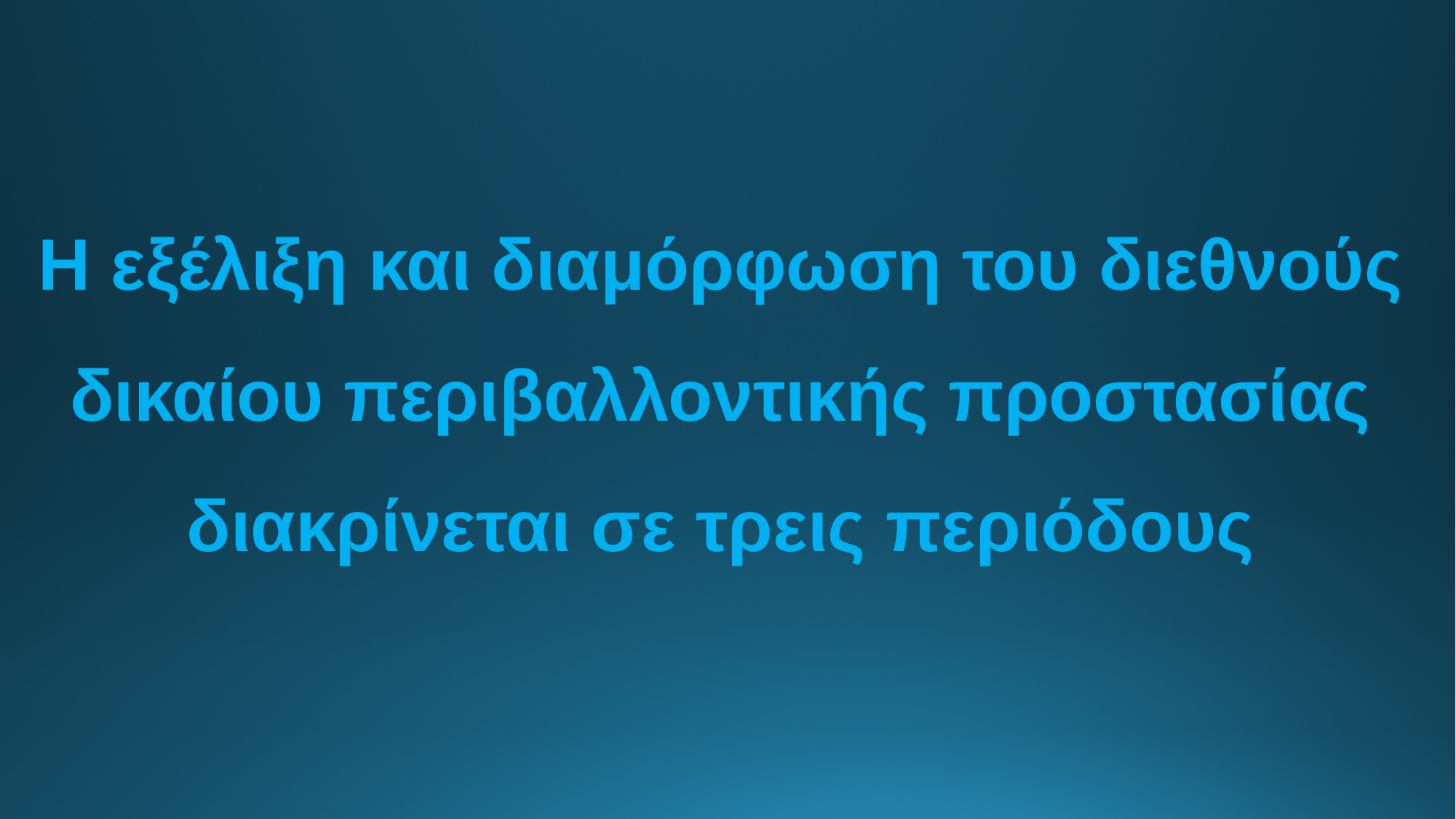

# Η εξέλιξη και διαμόρφωση του διεθνούς δικαίου περιβαλλοντικής προστασίας διακρίνεται σε τρεις περιόδους